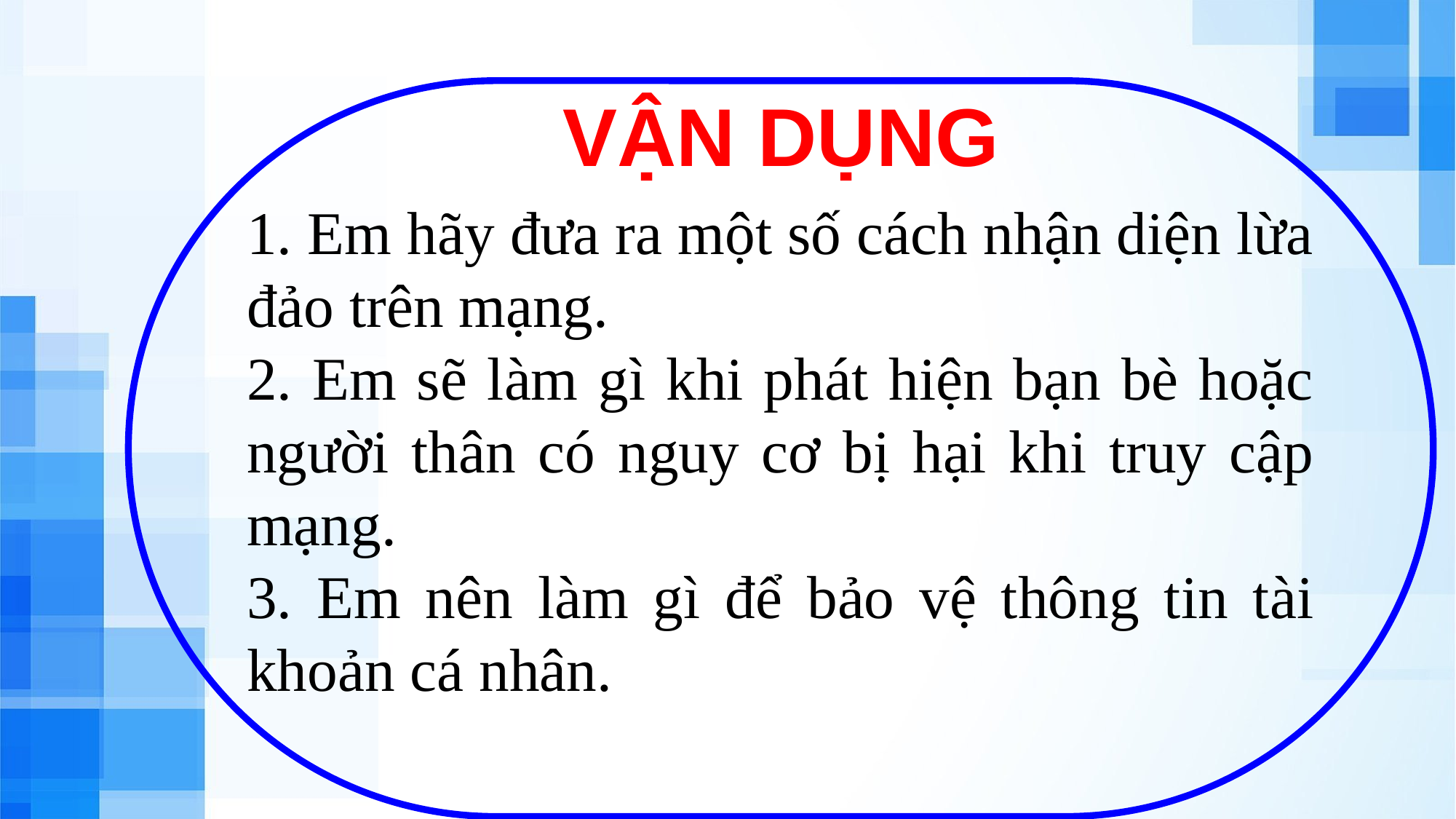

VẬN DỤNG
1. Em hãy đưa ra một số cách nhận diện lừa đảo trên mạng.
2. Em sẽ làm gì khi phát hiện bạn bè hoặc người thân có nguy cơ bị hại khi truy cập mạng.
3. Em nên làm gì để bảo vệ thông tin tài khoản cá nhân.